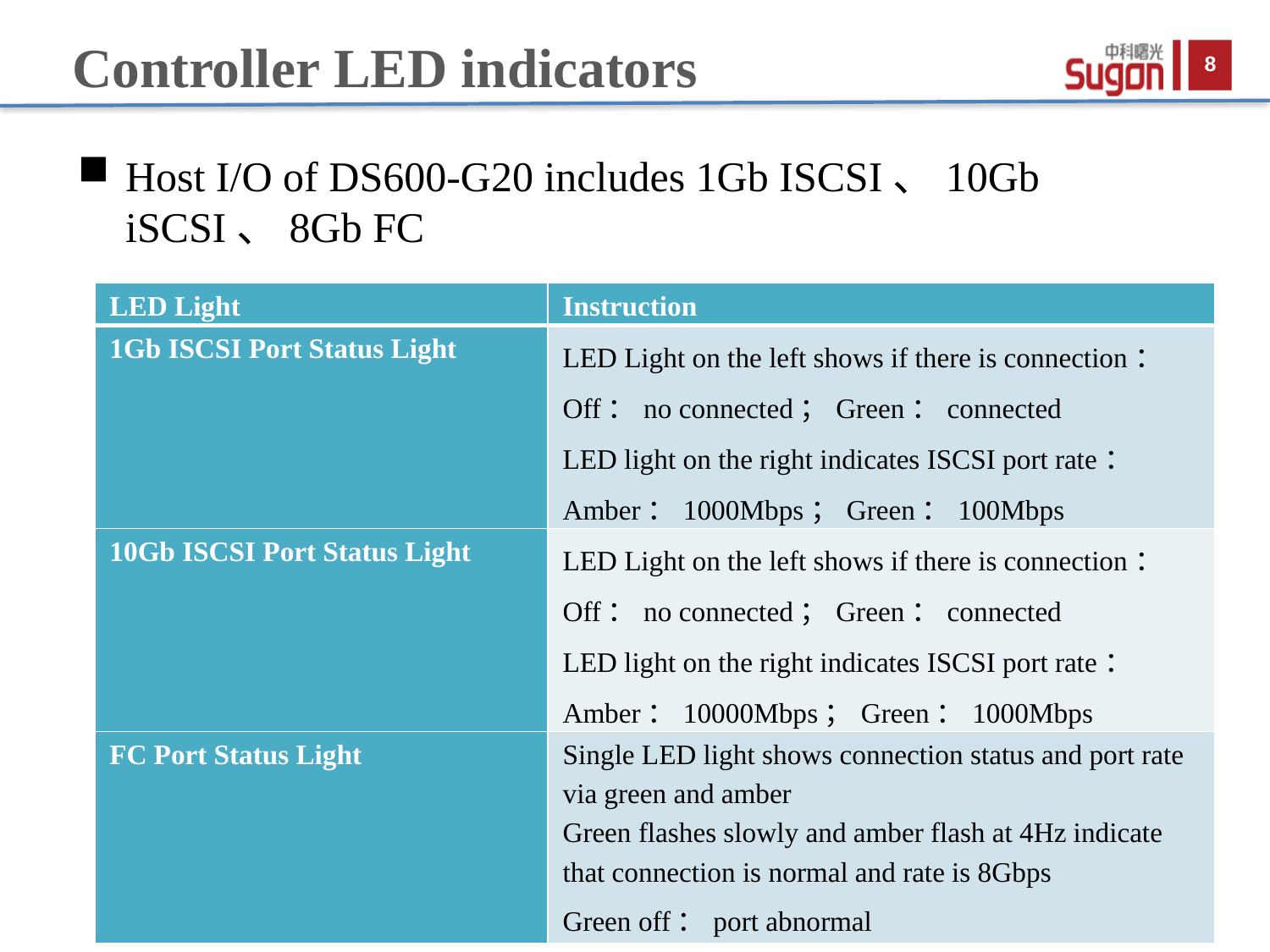

Controller LED indicators
Host I/O of DS600-G20 includes 1Gb ISCSI、10Gb iSCSI、8Gb FC
| LED Light | Instruction |
| --- | --- |
| 1Gb ISCSI Port Status Light | LED Light on the left shows if there is connection： Off：no connected；Green：connected LED light on the right indicates ISCSI port rate： Amber：1000Mbps；Green：100Mbps |
| 10Gb ISCSI Port Status Light | LED Light on the left shows if there is connection： Off：no connected；Green：connected LED light on the right indicates ISCSI port rate： Amber：10000Mbps；Green：1000Mbps |
| FC Port Status Light | Single LED light shows connection status and port rate via green and amber Green flashes slowly and amber flash at 4Hz indicate that connection is normal and rate is 8Gbps Green off：port abnormal |